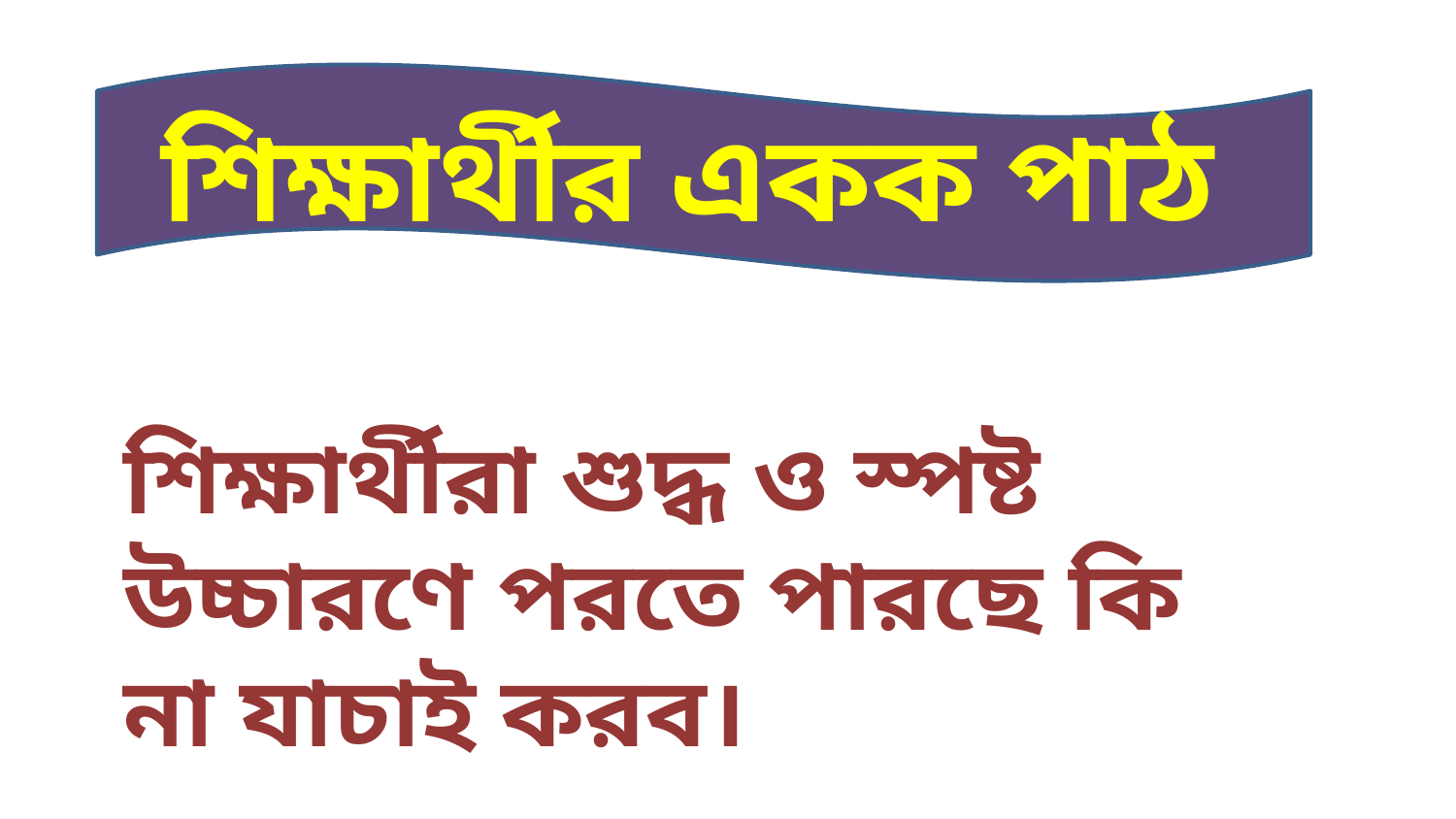

শিক্ষার্থীর একক পাঠ
শিক্ষার্থীরা শুদ্ধ ও স্পষ্ট  উচ্চারণে পরতে পারছে কি না যাচাই করব।